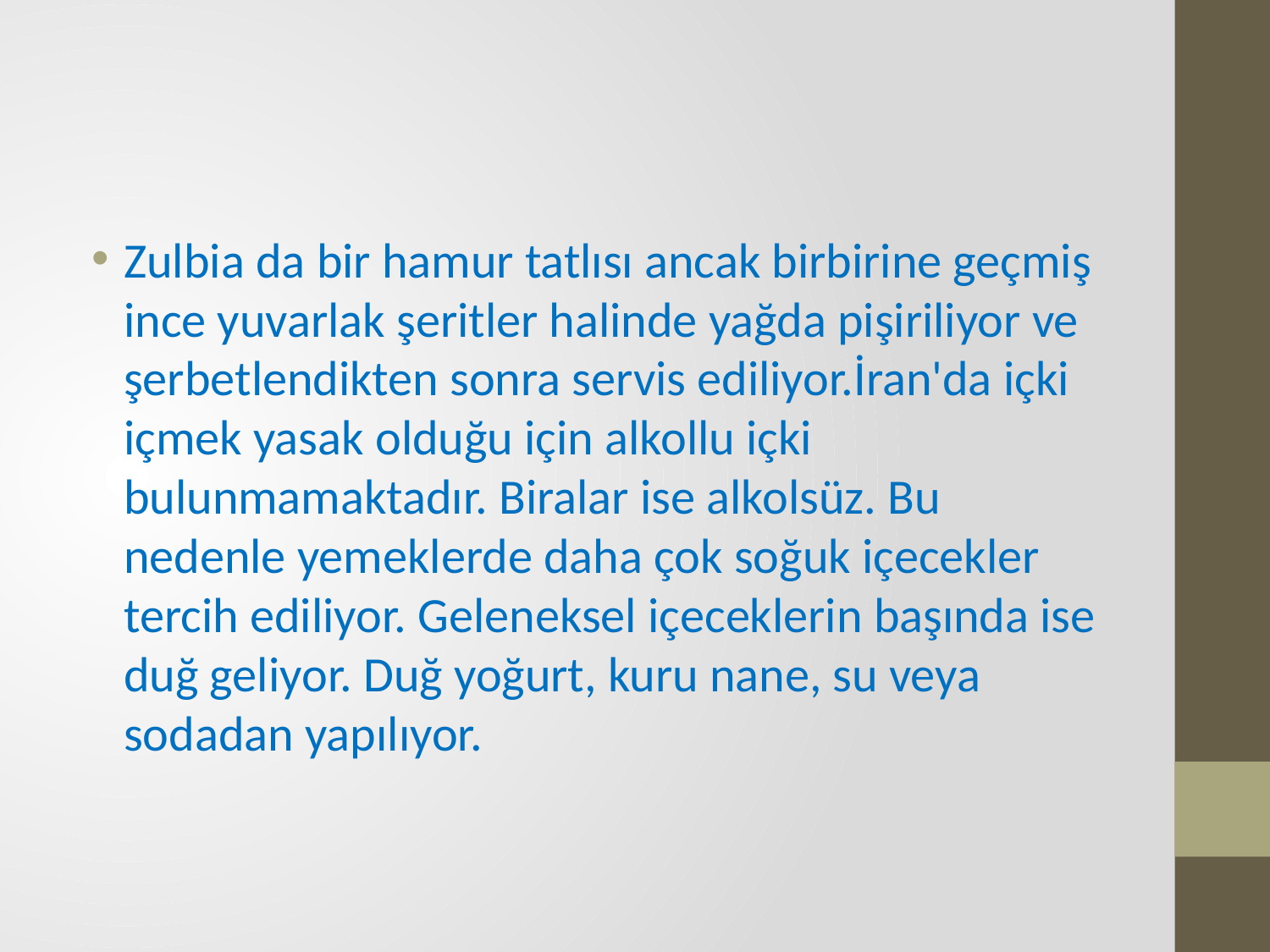

Zulbia da bir hamur tatlısı ancak birbirine geçmiş ince yuvarlak şeritler halinde yağda pişiriliyor ve şerbetlendikten sonra servis ediliyor.İran'da içki içmek yasak olduğu için alkollu içki bulunmamaktadır. Biralar ise alkolsüz. Bu nedenle yemeklerde daha çok soğuk içecekler tercih ediliyor. Geleneksel içeceklerin başında ise duğ geliyor. Duğ yoğurt, kuru nane, su veya sodadan yapılıyor.